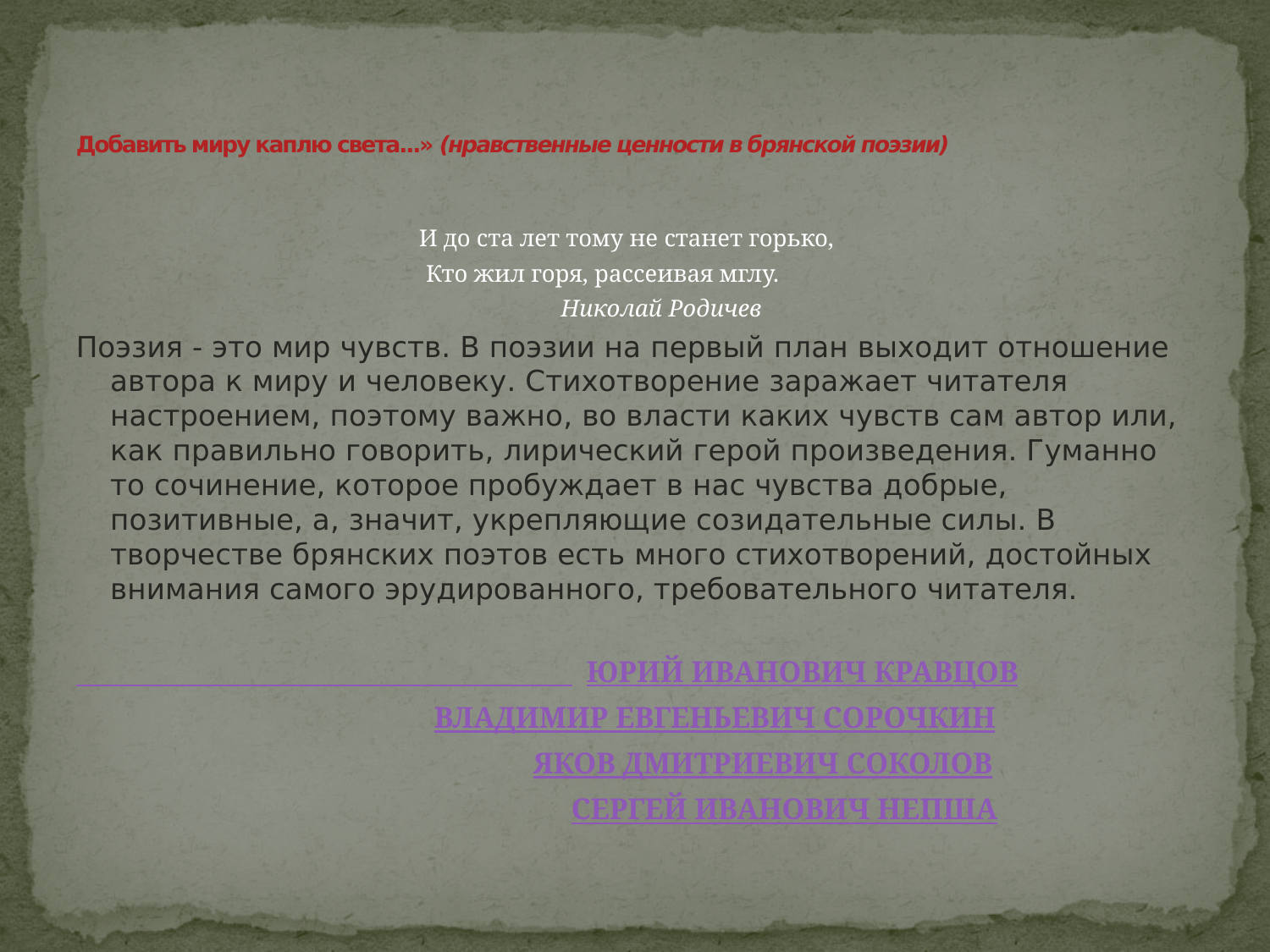

# Добавить миру каплю света...» (нравственные ценности в брянской поэзии)
                                             И до ста лет тому не станет горько,
                                                         Кто жил горя, рассеивая мглу.
                                                                               Николай Родичев
Поэзия - это мир чувств. В поэзии на первый план выходит отношение автора к миру и человеку. Стихотворение заражает читателя настроением, по­этому важно, во власти каких чувств сам автор или, как правильно говорить, лирический герой произведения. Гуманно то сочинение, которое пробуждает в нас чувства добрые, позитивные, а, значит, укрепляющие созидательные силы. В творчестве брянских поэтов есть много стихотворений, достойных внимания самого эрудированного, требовательного читателя.

                                                                   ЮРИЙ ИВАНОВИЧ КРАВЦОВ
                                               ВЛАДИМИР ЕВГЕНЬЕВИЧ СОРОЧКИН
                                                            ЯКОВ ДМИТРИЕВИЧ СОКОЛОВ
                                                                 СЕРГЕЙ ИВАНОВИЧ НЕПША